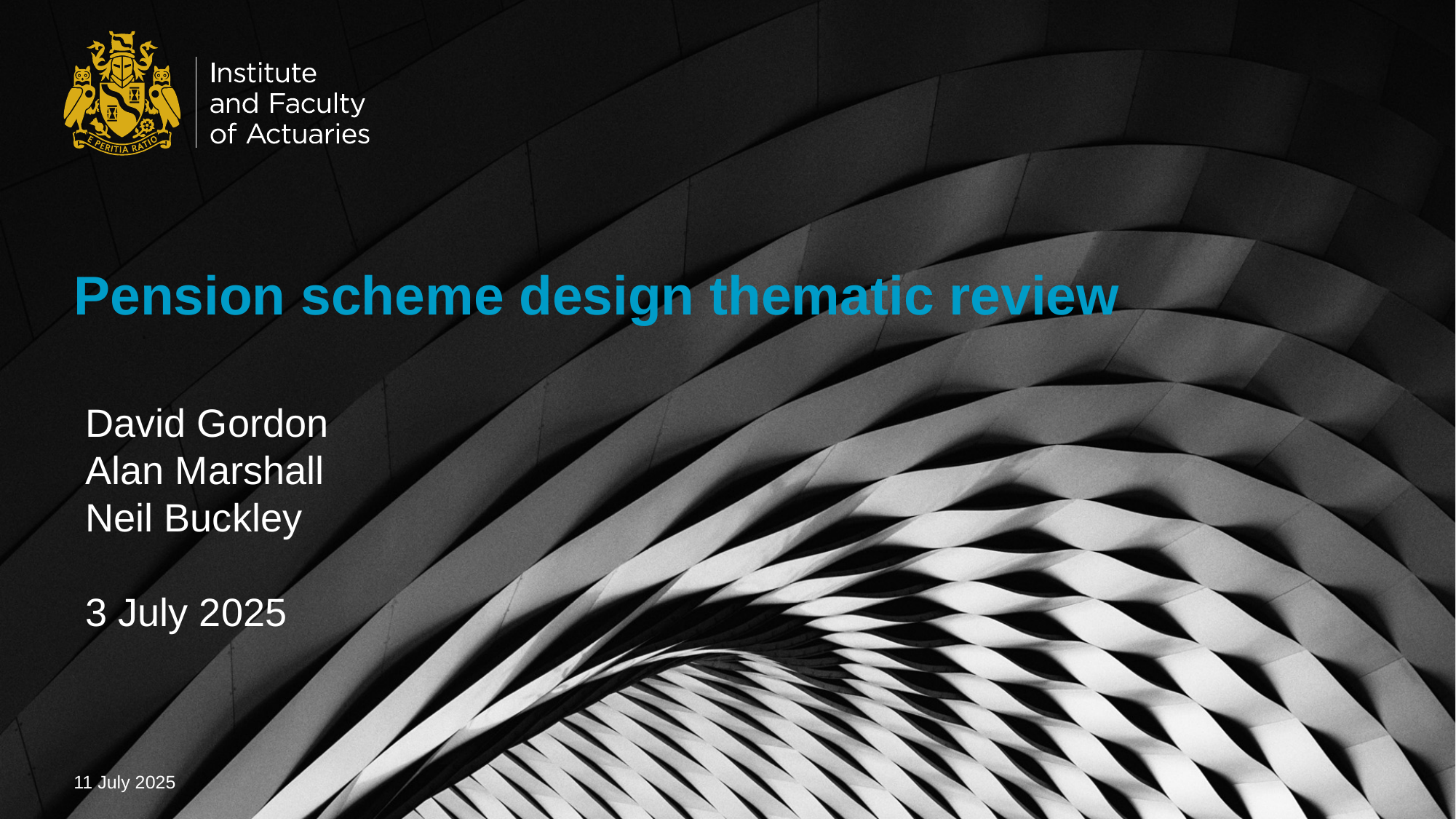

# Pension scheme design thematic review
David Gordon
Alan Marshall
Neil Buckley

3 July 2025
11 July 2025